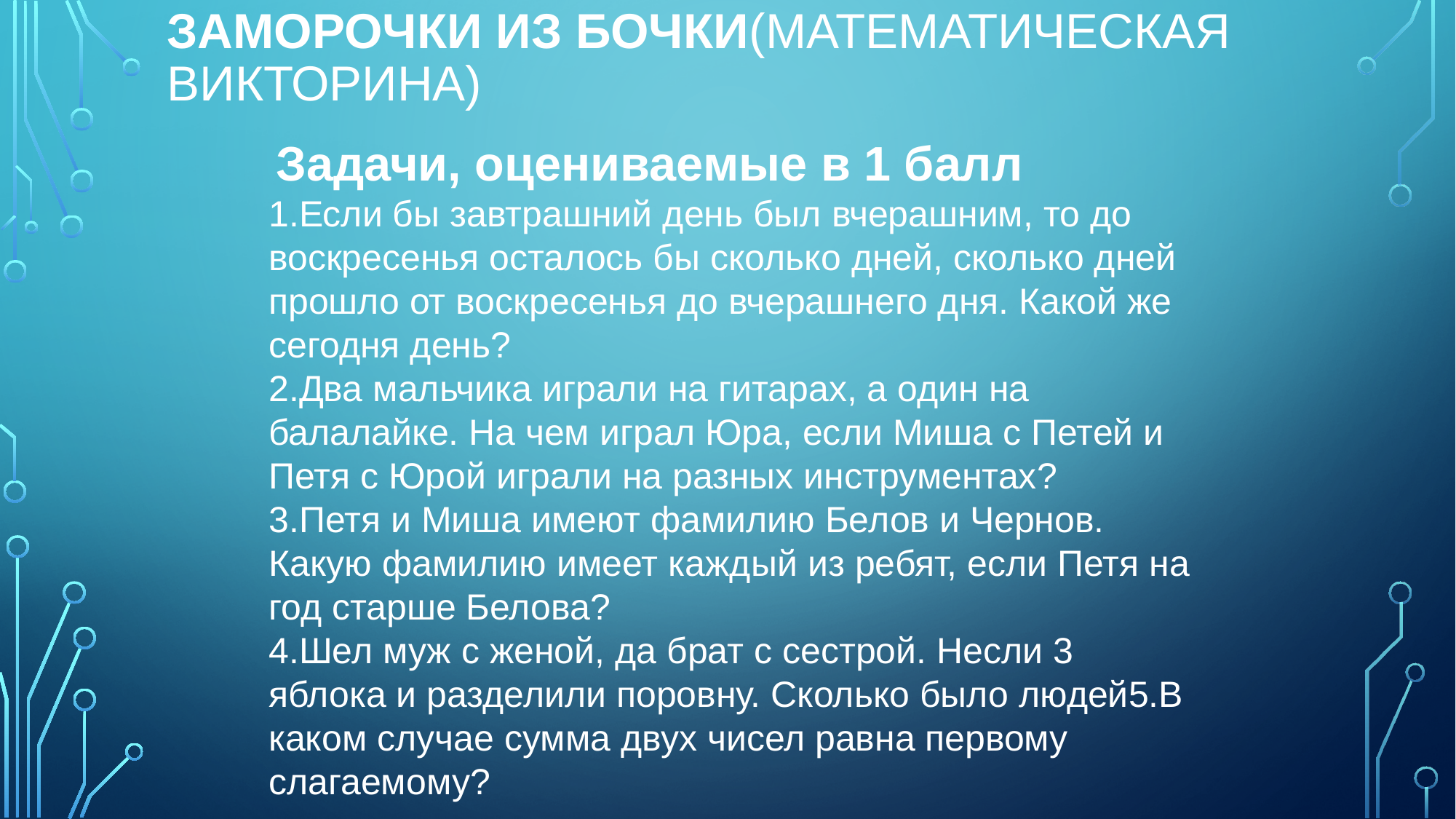

# Заморочки из бочки(математическая викторина)
 Задачи, оцениваемые в 1 балл
1.Если бы завтрашний день был вчерашним, то до воскресенья осталось бы сколько дней, сколько дней прошло от воскресенья до вчерашнего дня. Какой же сегодня день?
2.Два мальчика играли на гитарах, а один на балалайке. На чем играл Юра, если Миша с Петей и Петя с Юрой играли на разных инструментах?
3.Петя и Миша имеют фамилию Белов и Чернов. Какую фамилию имеет каждый из ребят, если Петя на год старше Белова?
4.Шел муж с женой, да брат с сестрой. Несли 3 яблока и разделили поровну. Сколько было людей5.В каком случае сумма двух чисел равна первому слагаемому?